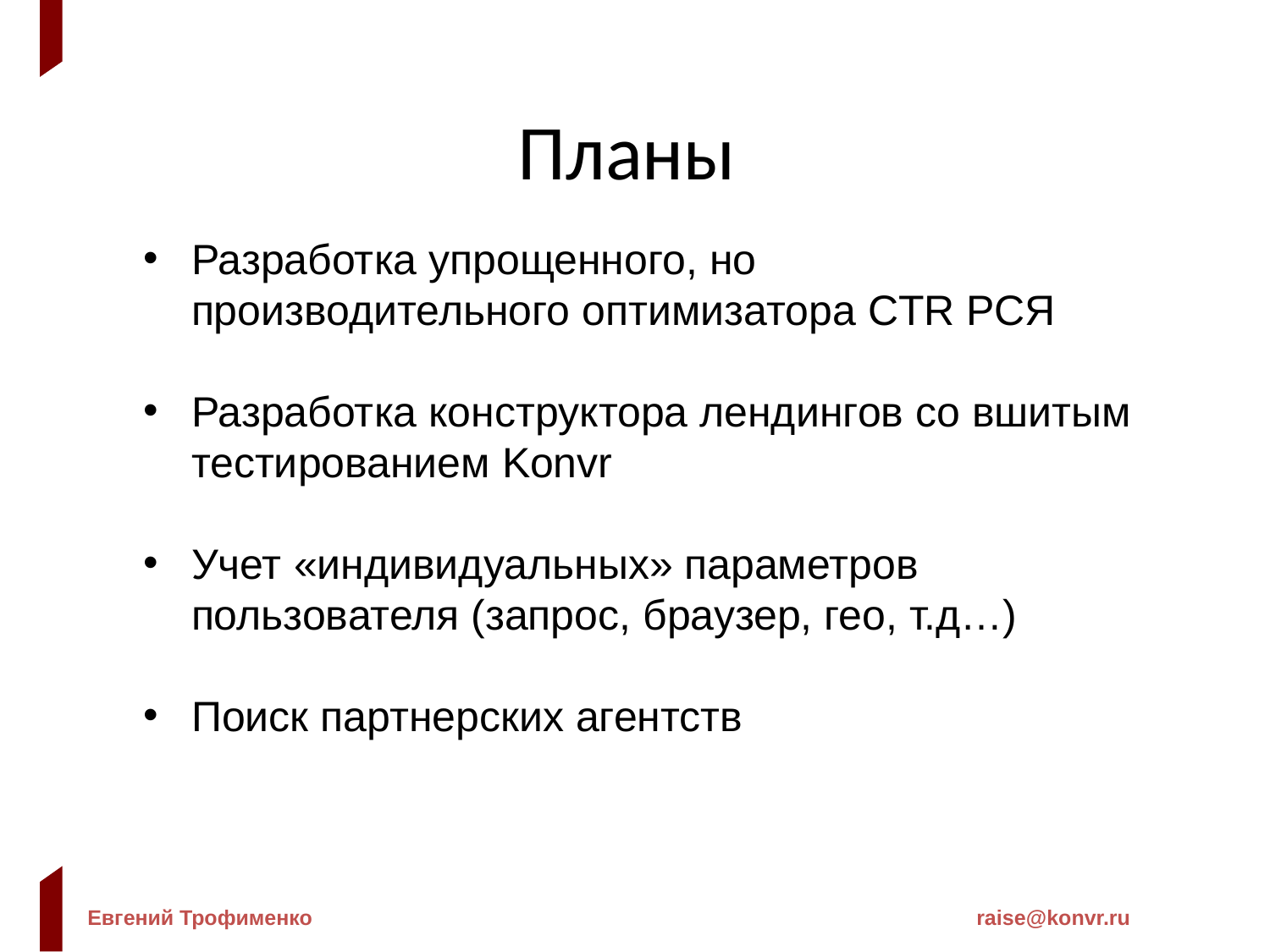

Планы
Разработка упрощенного, но производительного оптимизатора CTR РСЯ

Разработка конструктора лендингов со вшитым тестированием Konvr

Учет «индивидуальных» параметров пользователя (запрос, браузер, гео, т.д…)

Поиск партнерских агентств